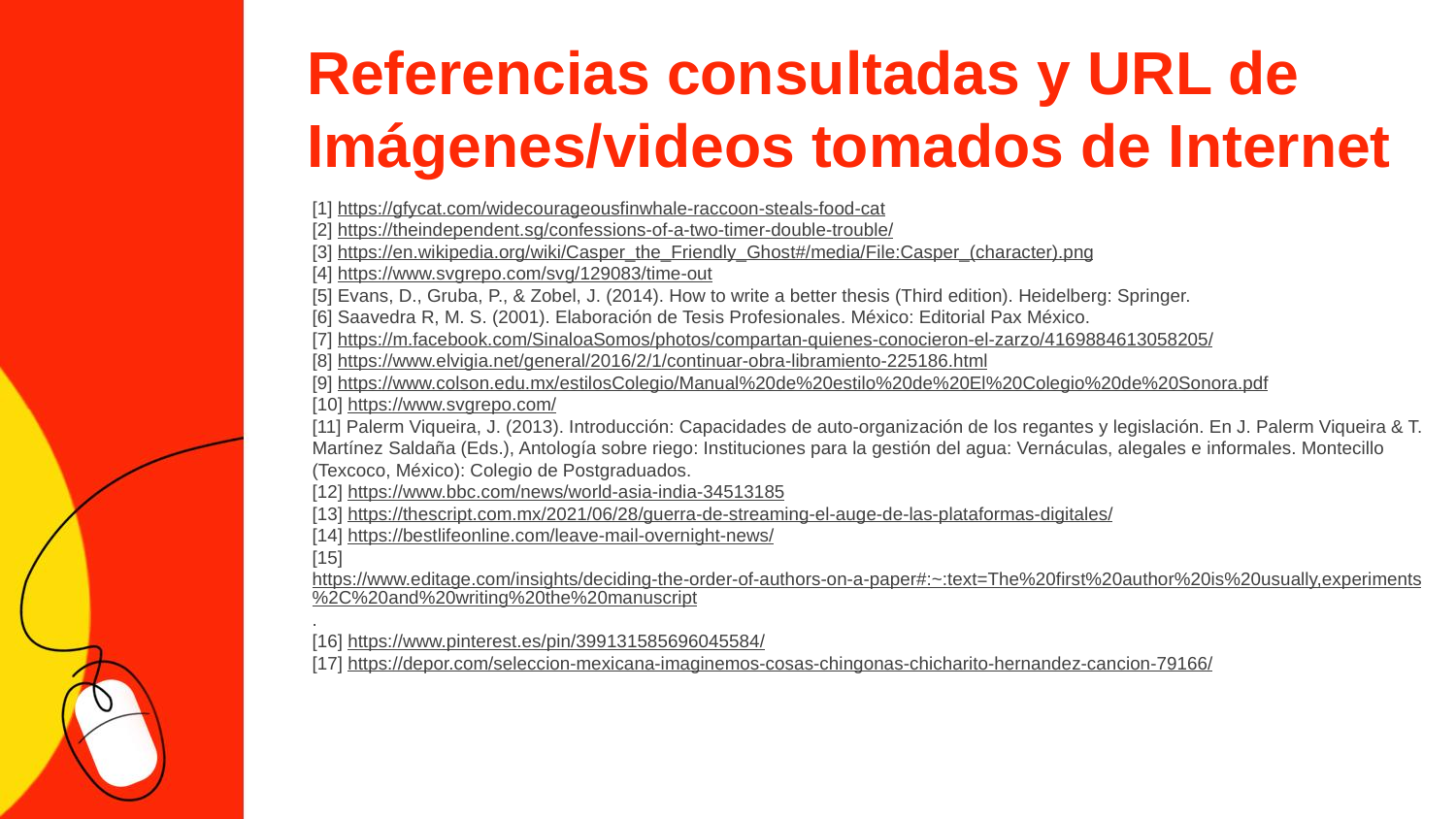

# Referencias consultadas y URL de Imágenes/videos tomados de Internet
[1] https://gfycat.com/widecourageousfinwhale-raccoon-steals-food-cat
[2] https://theindependent.sg/confessions-of-a-two-timer-double-trouble/
[3] https://en.wikipedia.org/wiki/Casper_the_Friendly_Ghost#/media/File:Casper_(character).png
[4] https://www.svgrepo.com/svg/129083/time-out
[5] Evans, D., Gruba, P., & Zobel, J. (2014). How to write a better thesis (Third edition). Heidelberg: Springer.
[6] Saavedra R, M. S. (2001). Elaboración de Tesis Profesionales. México: Editorial Pax México.
[7] https://m.facebook.com/SinaloaSomos/photos/compartan-quienes-conocieron-el-zarzo/4169884613058205/
[8] https://www.elvigia.net/general/2016/2/1/continuar-obra-libramiento-225186.html
[9] https://www.colson.edu.mx/estilosColegio/Manual%20de%20estilo%20de%20El%20Colegio%20de%20Sonora.pdf
[10] https://www.svgrepo.com/
[11] Palerm Viqueira, J. (2013). Introducción: Capacidades de auto-organización de los regantes y legislación. En J. Palerm Viqueira & T. Martínez Saldaña (Eds.), Antología sobre riego: Instituciones para la gestión del agua: Vernáculas, alegales e informales. Montecillo (Texcoco, México): Colegio de Postgraduados.
[12] https://www.bbc.com/news/world-asia-india-34513185
[13] https://thescript.com.mx/2021/06/28/guerra-de-streaming-el-auge-de-las-plataformas-digitales/
[14] https://bestlifeonline.com/leave-mail-overnight-news/
[15]https://www.editage.com/insights/deciding-the-order-of-authors-on-a-paper#:~:text=The%20first%20author%20is%20usually,experiments%2C%20and%20writing%20the%20manuscript.
[16] https://www.pinterest.es/pin/399131585696045584/
[17] https://depor.com/seleccion-mexicana-imaginemos-cosas-chingonas-chicharito-hernandez-cancion-79166/